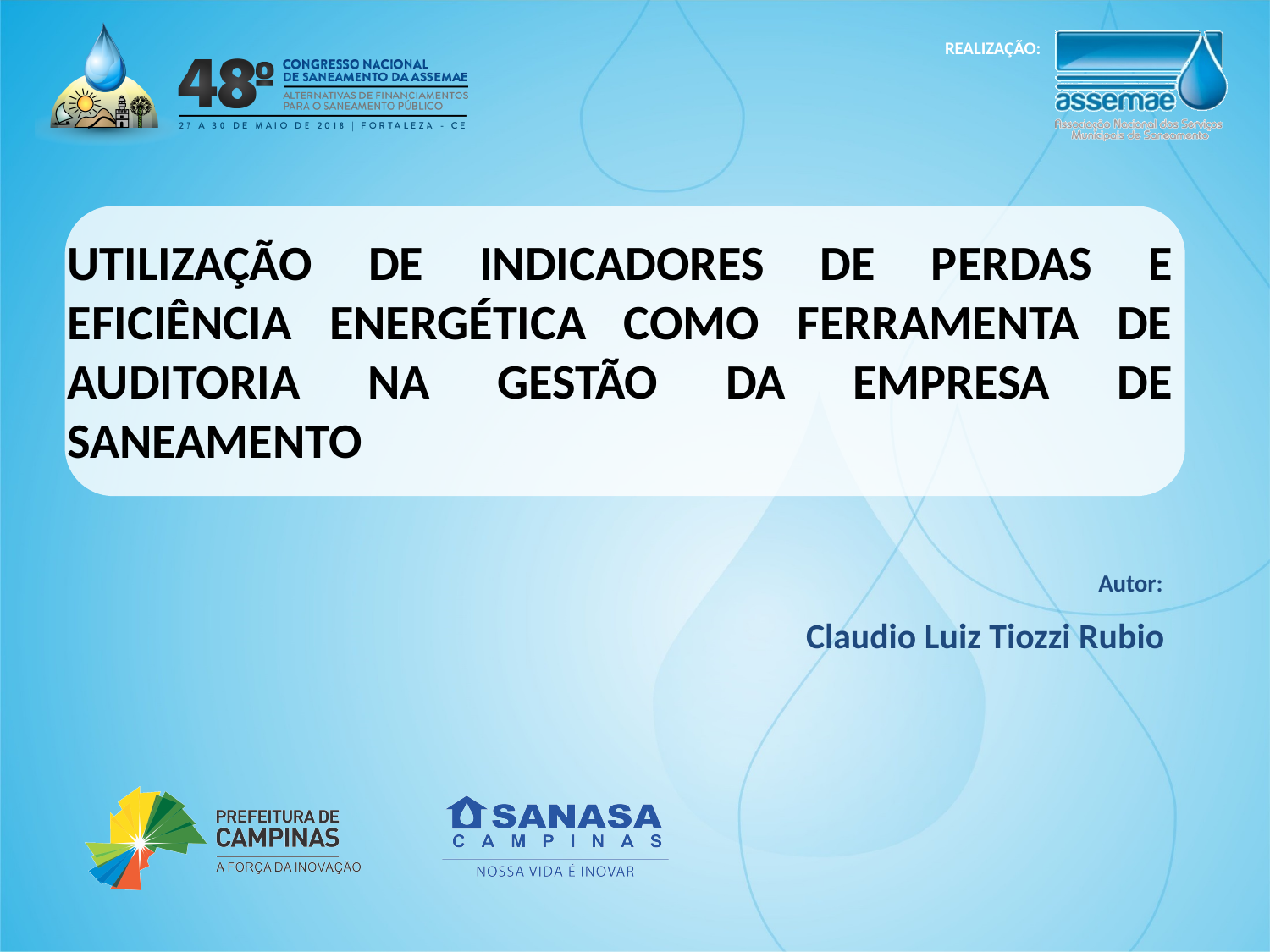

UTILIZAÇÃO DE INDICADORES DE PERDAS E EFICIÊNCIA ENERGÉTICA COMO FERRAMENTA DE AUDITORIA NA GESTÃO DA EMPRESA DE SANEAMENTO
Autor:
           Claudio Luiz Tiozzi Rubio